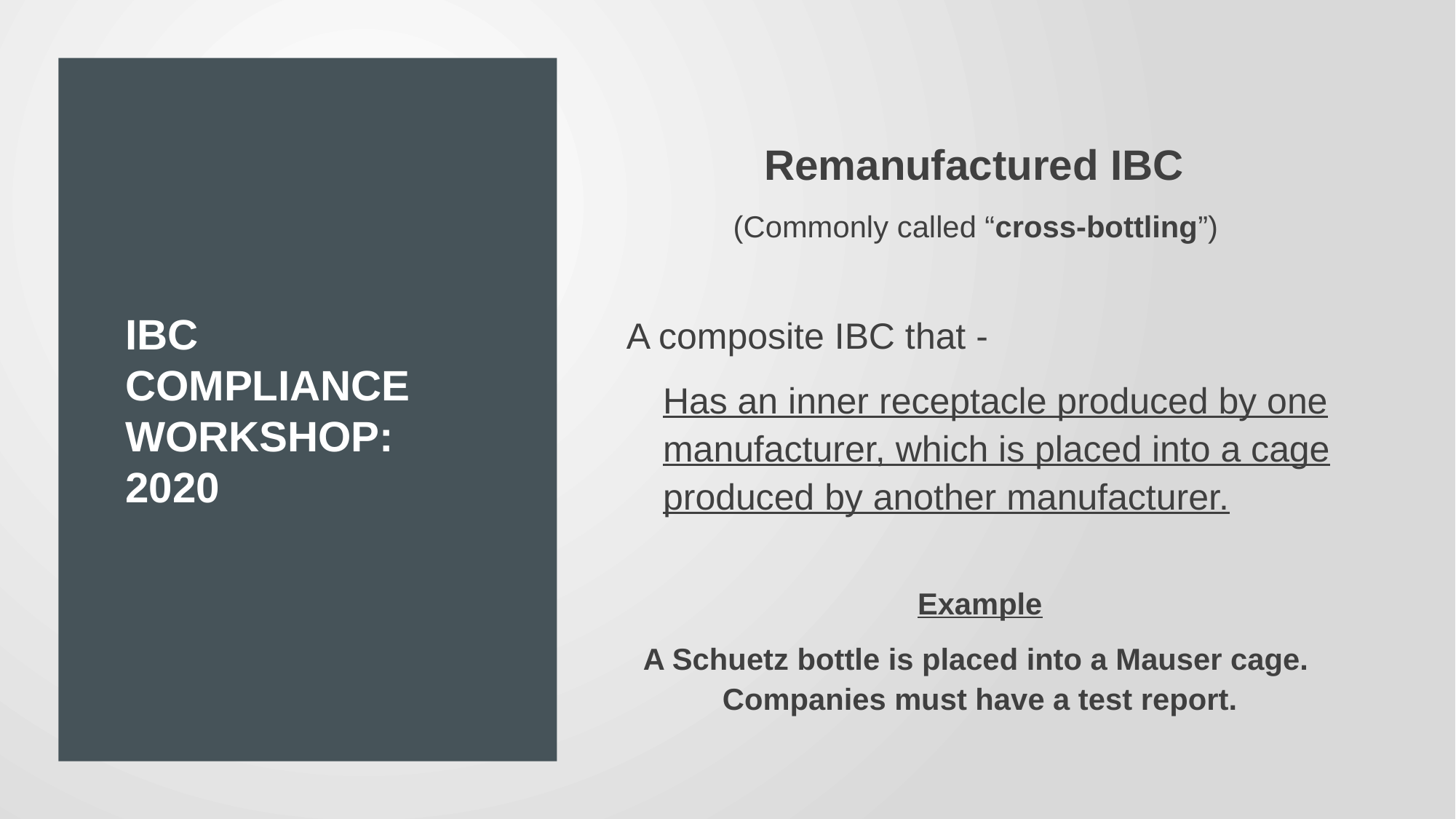

Remanufactured IBC
(Commonly called “cross-bottling”)

A composite IBC that -
	Has an inner receptacle produced by one manufacturer, which is placed into a cage produced by another manufacturer.

Example
A Schuetz bottle is placed into a Mauser cage.  Companies must have a test report.
# IBC Compliance Workshop: 2020